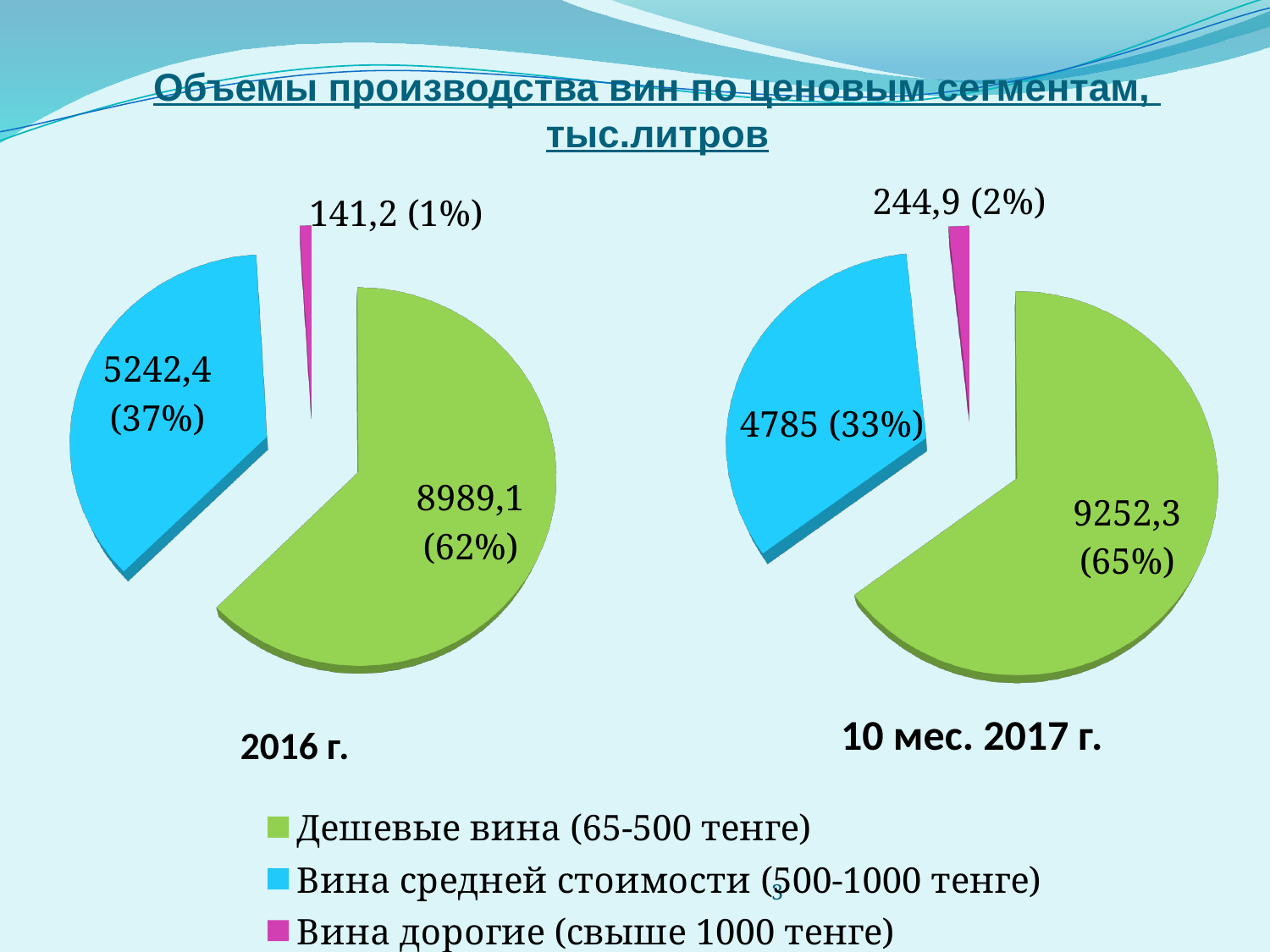

Объемы производства вин по ценовым сегментам,
тыс.литров

### Chart

| Category |
|---|

[unsupported chart]

[unsupported chart]

10 мес. 2017 г.
2016 г.
3